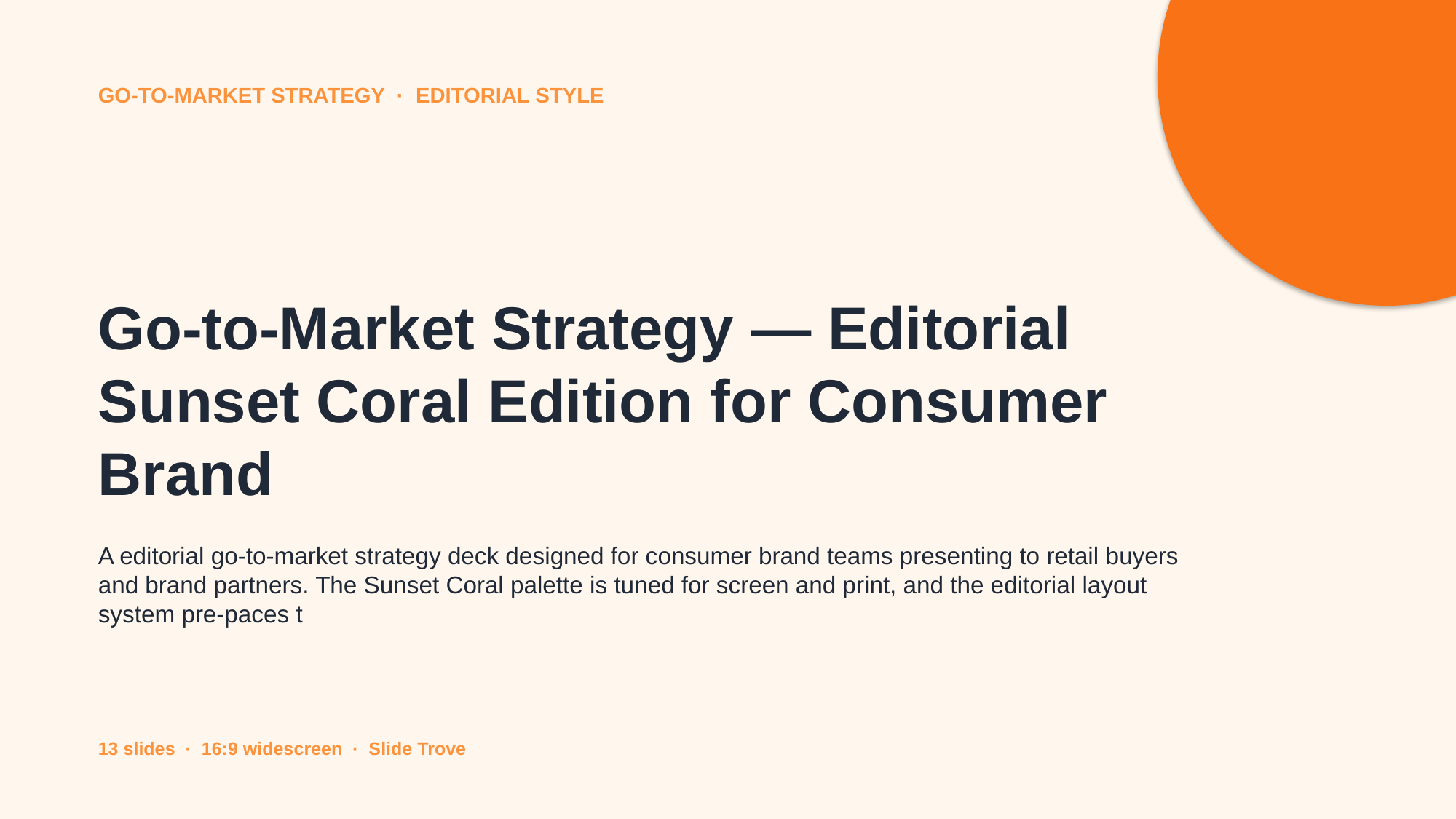

GO-TO-MARKET STRATEGY  ·  EDITORIAL STYLE
Go-to-Market Strategy — Editorial Sunset Coral Edition for Consumer Brand
A editorial go-to-market strategy deck designed for consumer brand teams presenting to retail buyers and brand partners. The Sunset Coral palette is tuned for screen and print, and the editorial layout system pre-paces t
13 slides  ·  16:9 widescreen  ·  Slide Trove